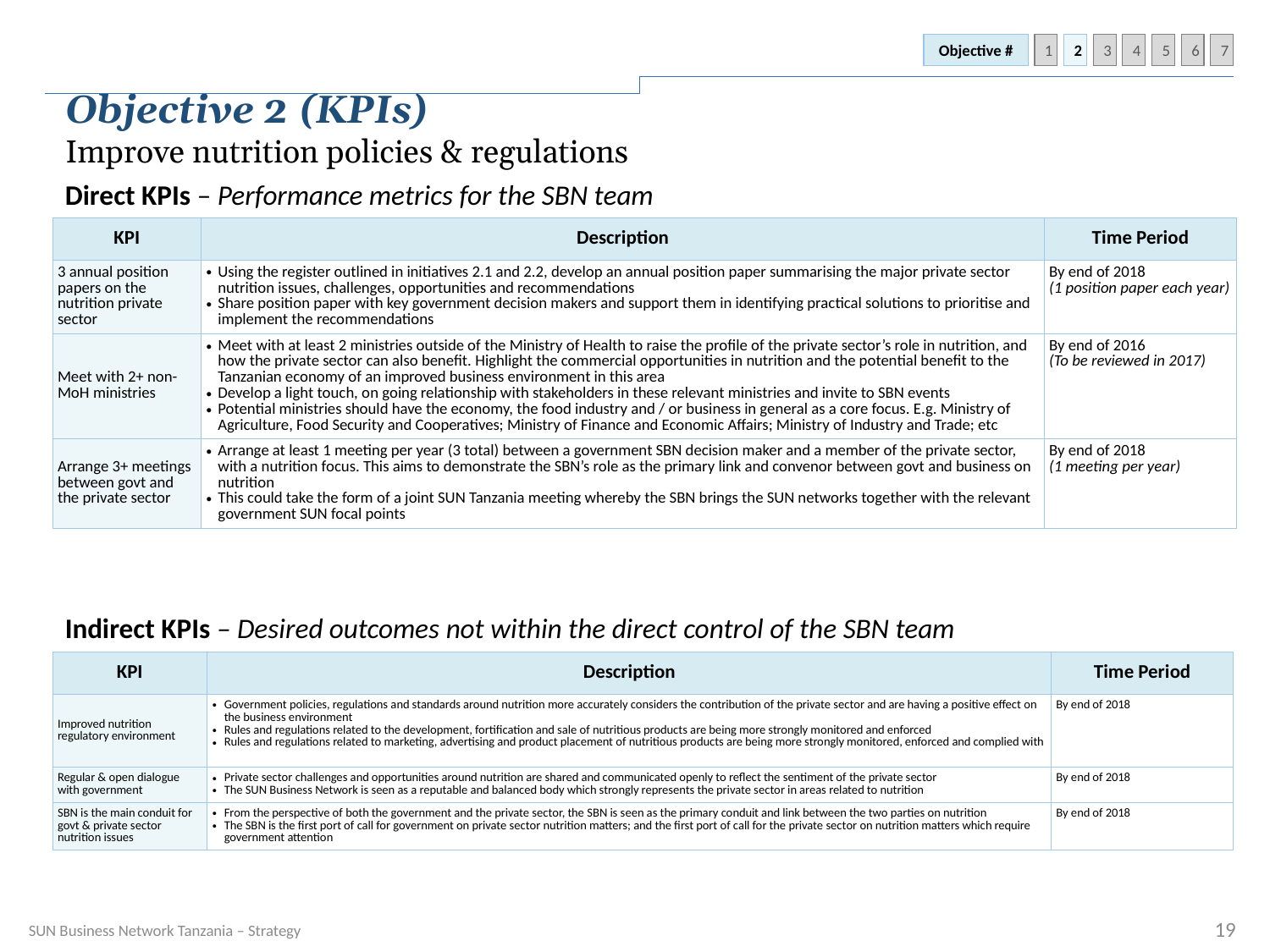

Objective #
1
2
3
4
5
6
7
Objective 2 (KPIs)
Improve nutrition policies & regulations
Direct KPIs – Performance metrics for the SBN team
| KPI | Description | Time Period |
| --- | --- | --- |
| 3 annual position papers on the nutrition private sector | Using the register outlined in initiatives 2.1 and 2.2, develop an annual position paper summarising the major private sector nutrition issues, challenges, opportunities and recommendations Share position paper with key government decision makers and support them in identifying practical solutions to prioritise and implement the recommendations | By end of 2018 (1 position paper each year) |
| Meet with 2+ non-MoH ministries | Meet with at least 2 ministries outside of the Ministry of Health to raise the profile of the private sector’s role in nutrition, and how the private sector can also benefit. Highlight the commercial opportunities in nutrition and the potential benefit to the Tanzanian economy of an improved business environment in this area Develop a light touch, on going relationship with stakeholders in these relevant ministries and invite to SBN events Potential ministries should have the economy, the food industry and / or business in general as a core focus. E.g. Ministry of Agriculture, Food Security and Cooperatives; Ministry of Finance and Economic Affairs; Ministry of Industry and Trade; etc | By end of 2016 (To be reviewed in 2017) |
| Arrange 3+ meetings between govt and the private sector | Arrange at least 1 meeting per year (3 total) between a government SBN decision maker and a member of the private sector, with a nutrition focus. This aims to demonstrate the SBN’s role as the primary link and convenor between govt and business on nutrition This could take the form of a joint SUN Tanzania meeting whereby the SBN brings the SUN networks together with the relevant government SUN focal points | By end of 2018 (1 meeting per year) |
Indirect KPIs – Desired outcomes not within the direct control of the SBN team
| KPI | Description | Time Period |
| --- | --- | --- |
| Improved nutrition regulatory environment | Government policies, regulations and standards around nutrition more accurately considers the contribution of the private sector and are having a positive effect on the business environment Rules and regulations related to the development, fortification and sale of nutritious products are being more strongly monitored and enforced Rules and regulations related to marketing, advertising and product placement of nutritious products are being more strongly monitored, enforced and complied with | By end of 2018 |
| Regular & open dialogue with government | Private sector challenges and opportunities around nutrition are shared and communicated openly to reflect the sentiment of the private sector The SUN Business Network is seen as a reputable and balanced body which strongly represents the private sector in areas related to nutrition | By end of 2018 |
| SBN is the main conduit for govt & private sector nutrition issues | From the perspective of both the government and the private sector, the SBN is seen as the primary conduit and link between the two parties on nutrition The SBN is the first port of call for government on private sector nutrition matters; and the first port of call for the private sector on nutrition matters which require government attention | By end of 2018 |